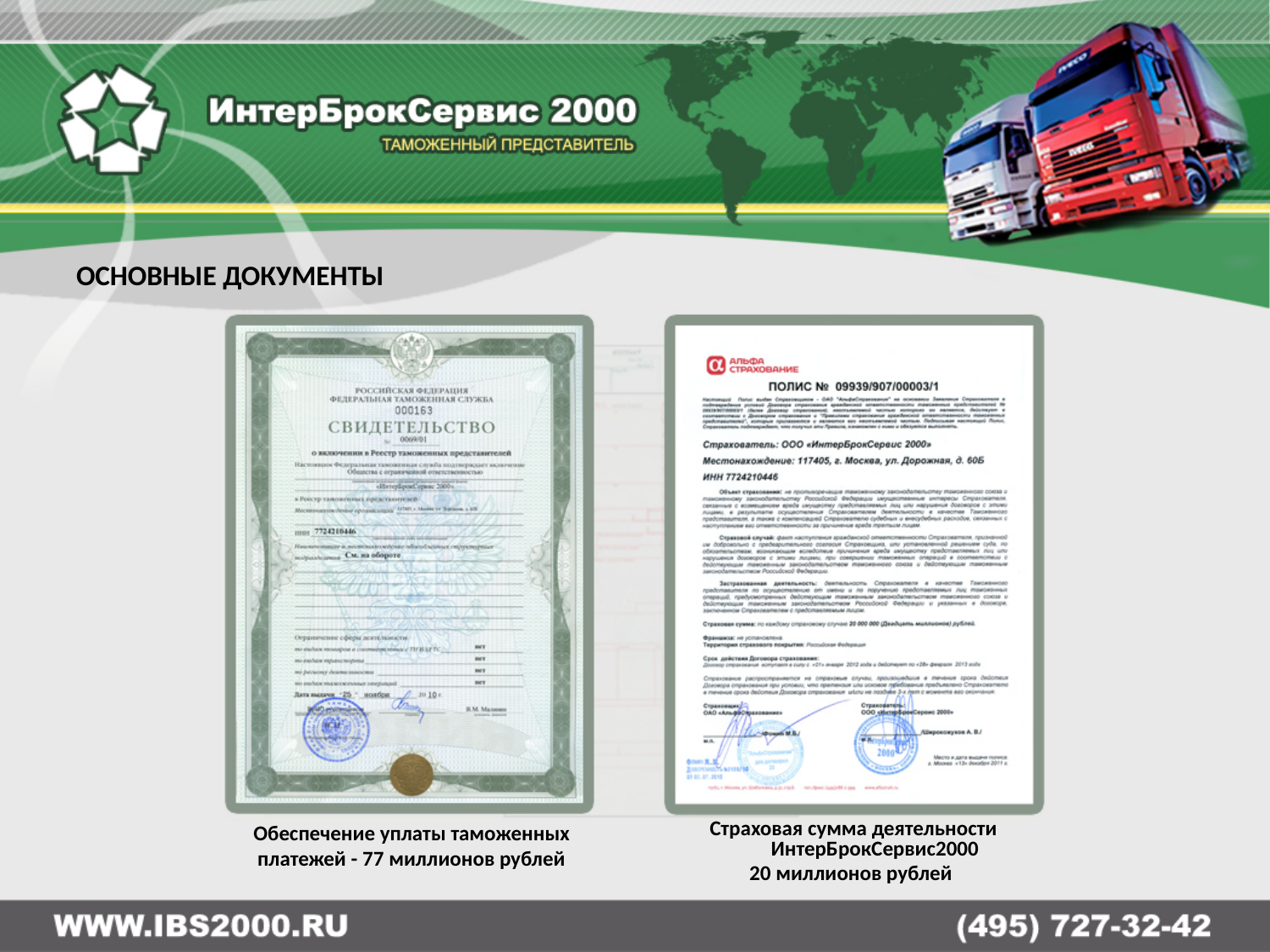

# ОСНОВНЫЕ ДОКУМЕНТЫ
Обеспечение уплаты таможенных платежей - 77 миллионов рублей

Страховая сумма деятельности ИнтерБрокСервис2000
20 миллионов рублей